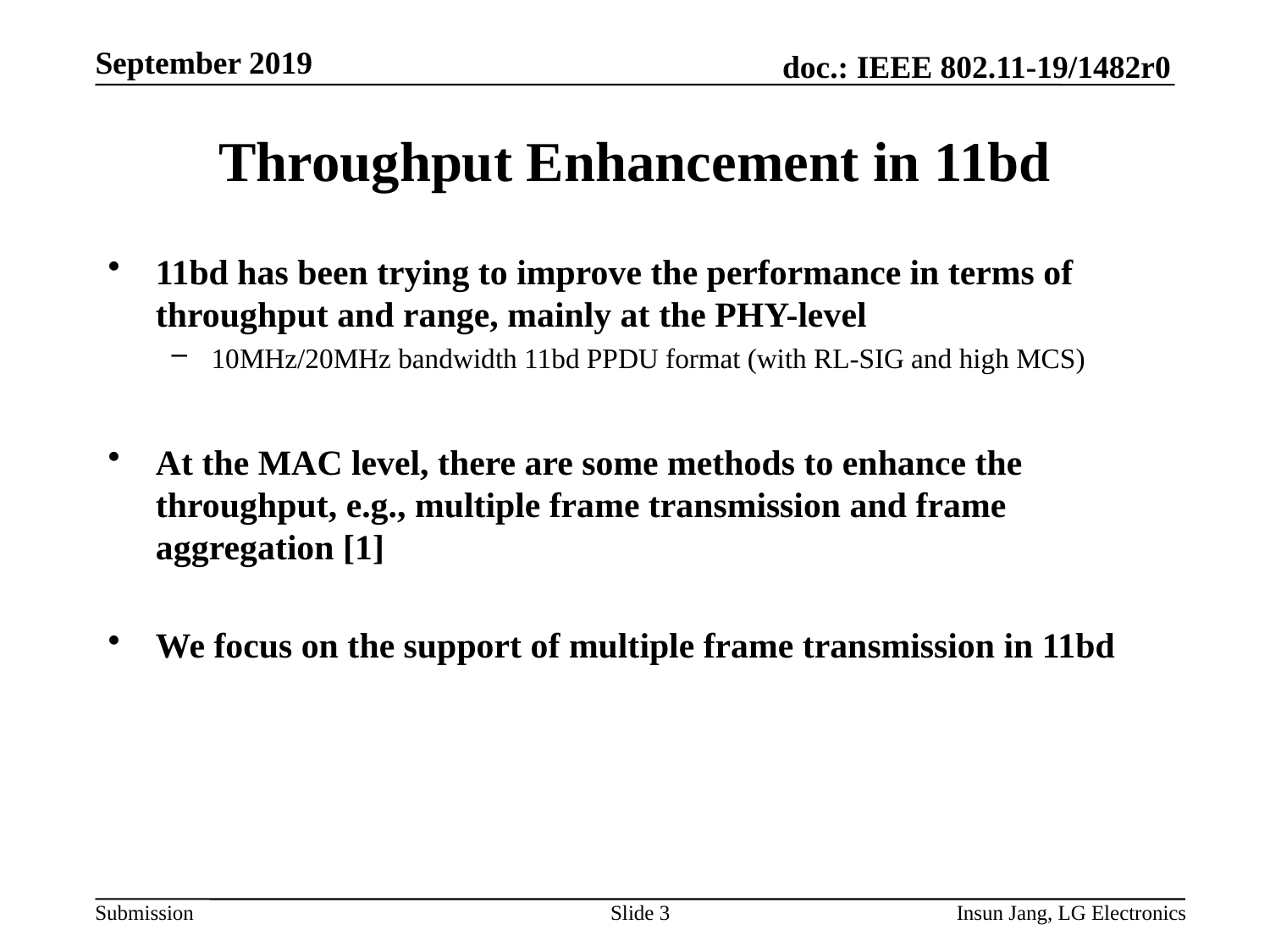

# Throughput Enhancement in 11bd
11bd has been trying to improve the performance in terms of throughput and range, mainly at the PHY-level
10MHz/20MHz bandwidth 11bd PPDU format (with RL-SIG and high MCS)

At the MAC level, there are some methods to enhance the throughput, e.g., multiple frame transmission and frame aggregation [1]

We focus on the support of multiple frame transmission in 11bd
Slide 3
Insun Jang, LG Electronics